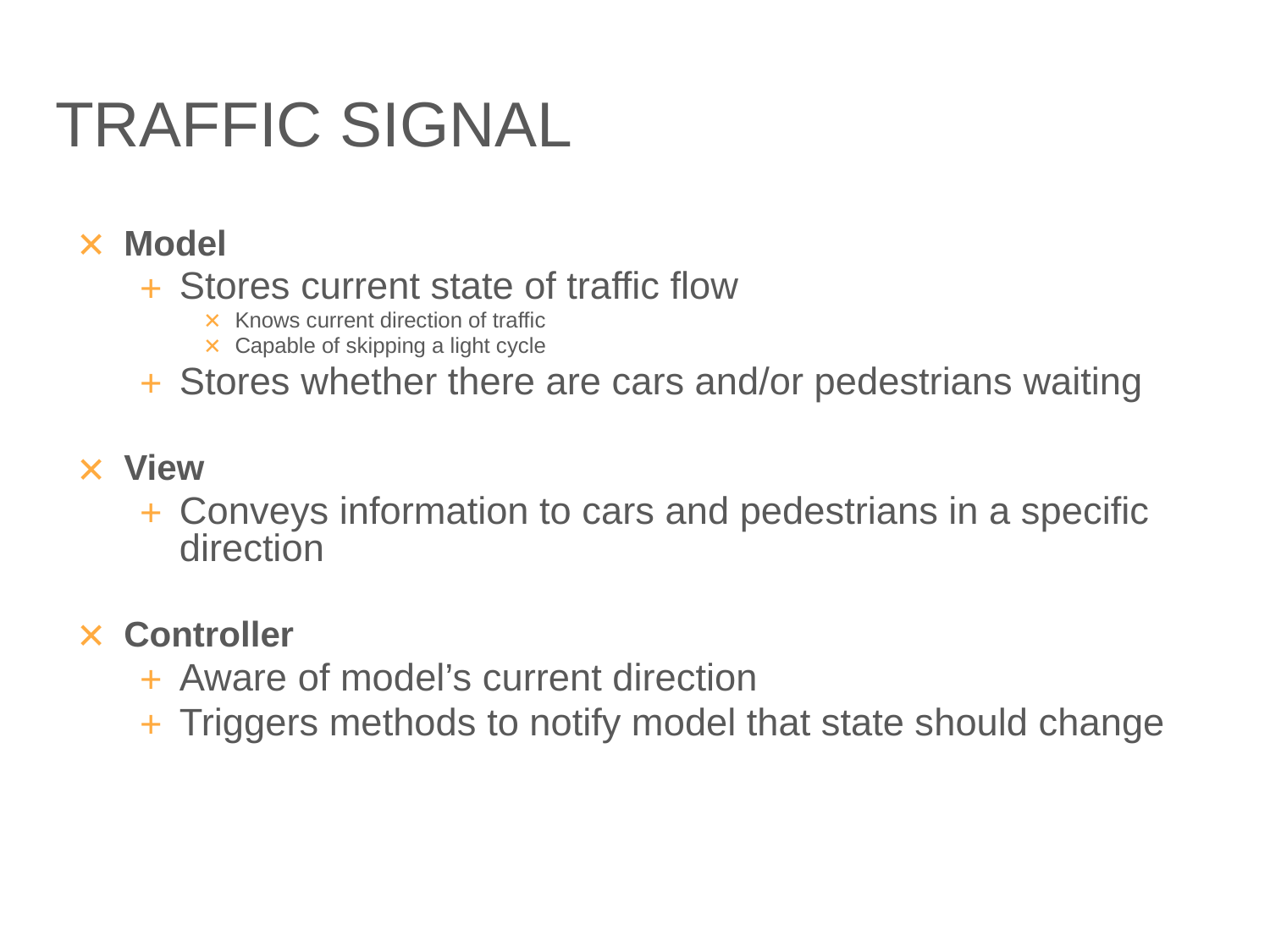

# TRAFFIC SIGNAL
Model
Stores current state of traffic flow
Knows current direction of traffic
Capable of skipping a light cycle
Stores whether there are cars and/or pedestrians waiting

View
Conveys information to cars and pedestrians in a specific direction

Controller
Aware of model’s current direction
Triggers methods to notify model that state should change